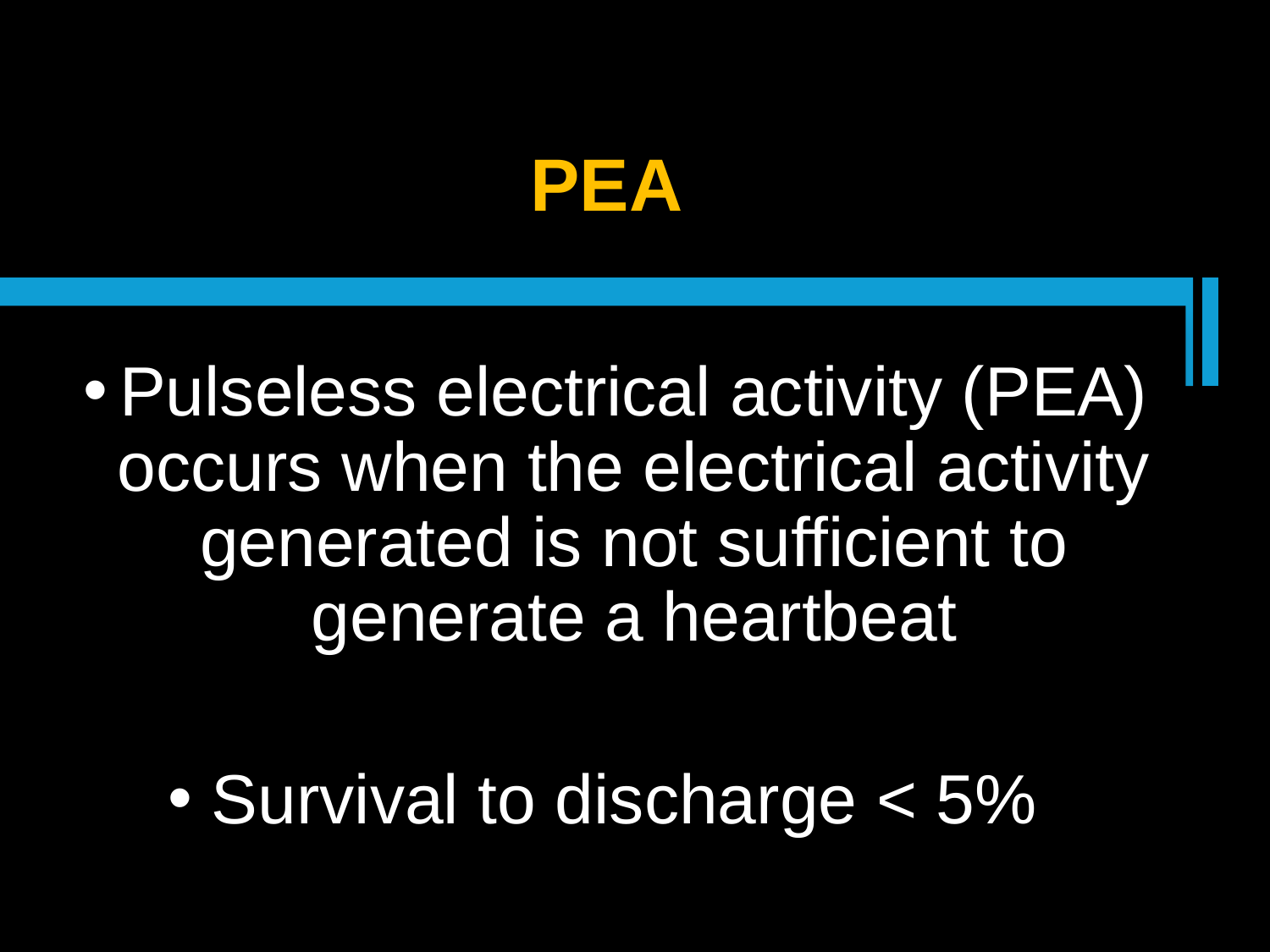

# PEA

Pulseless electrical activity (PEA) occurs when the electrical activity generated is not sufficient to generate a heartbeat

Survival to discharge < 5%